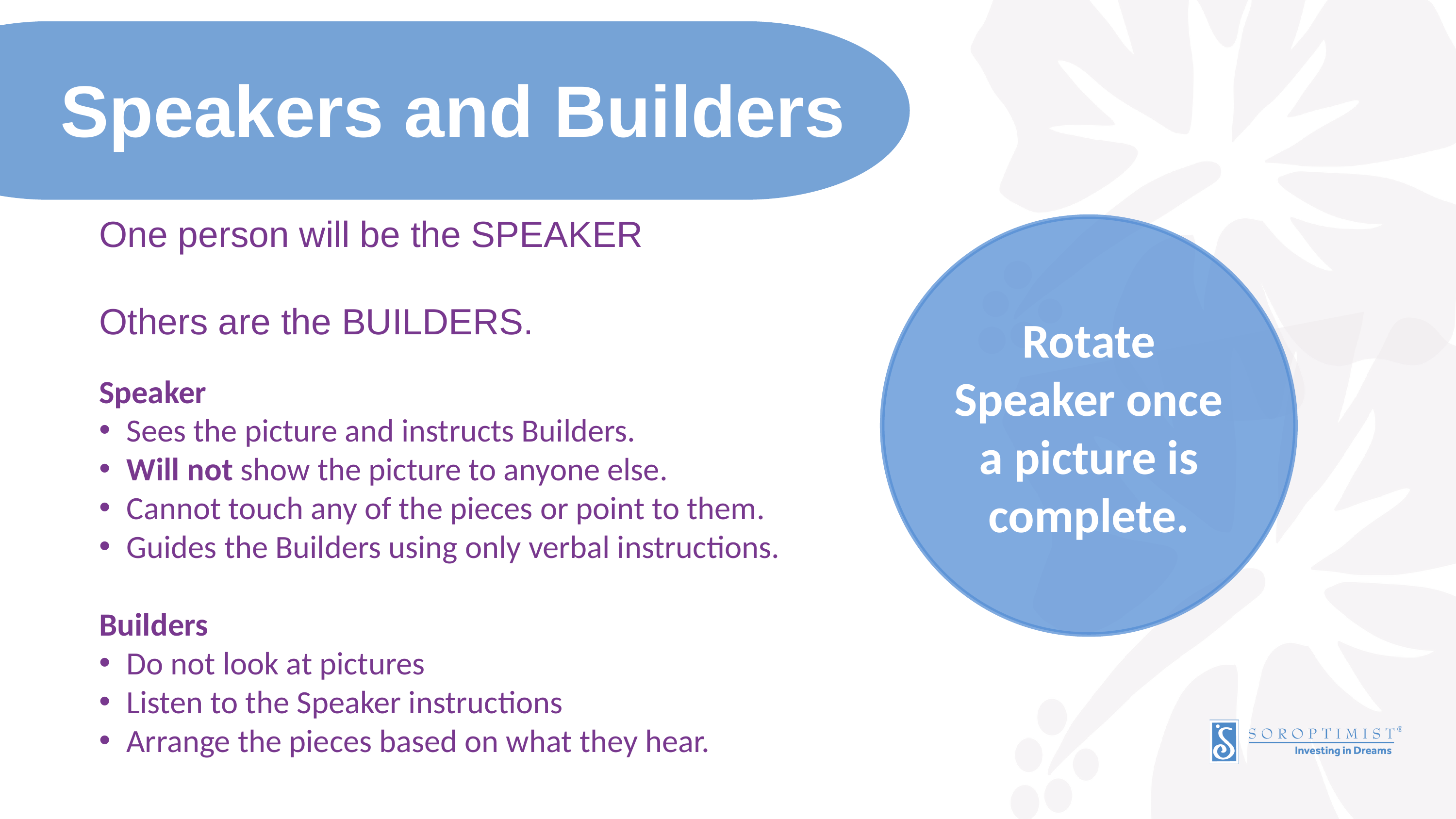

Speakers and Builders
One person will be the SPEAKER

Others are the BUILDERS.

Speaker
Sees the picture and instructs Builders.
Will not show the picture to anyone else.
Cannot touch any of the pieces or point to them.
Guides the Builders using only verbal instructions.

Builders
Do not look at pictures
Listen to the Speaker instructions
Arrange the pieces based on what they hear.

Rotate Speaker once a picture is complete.